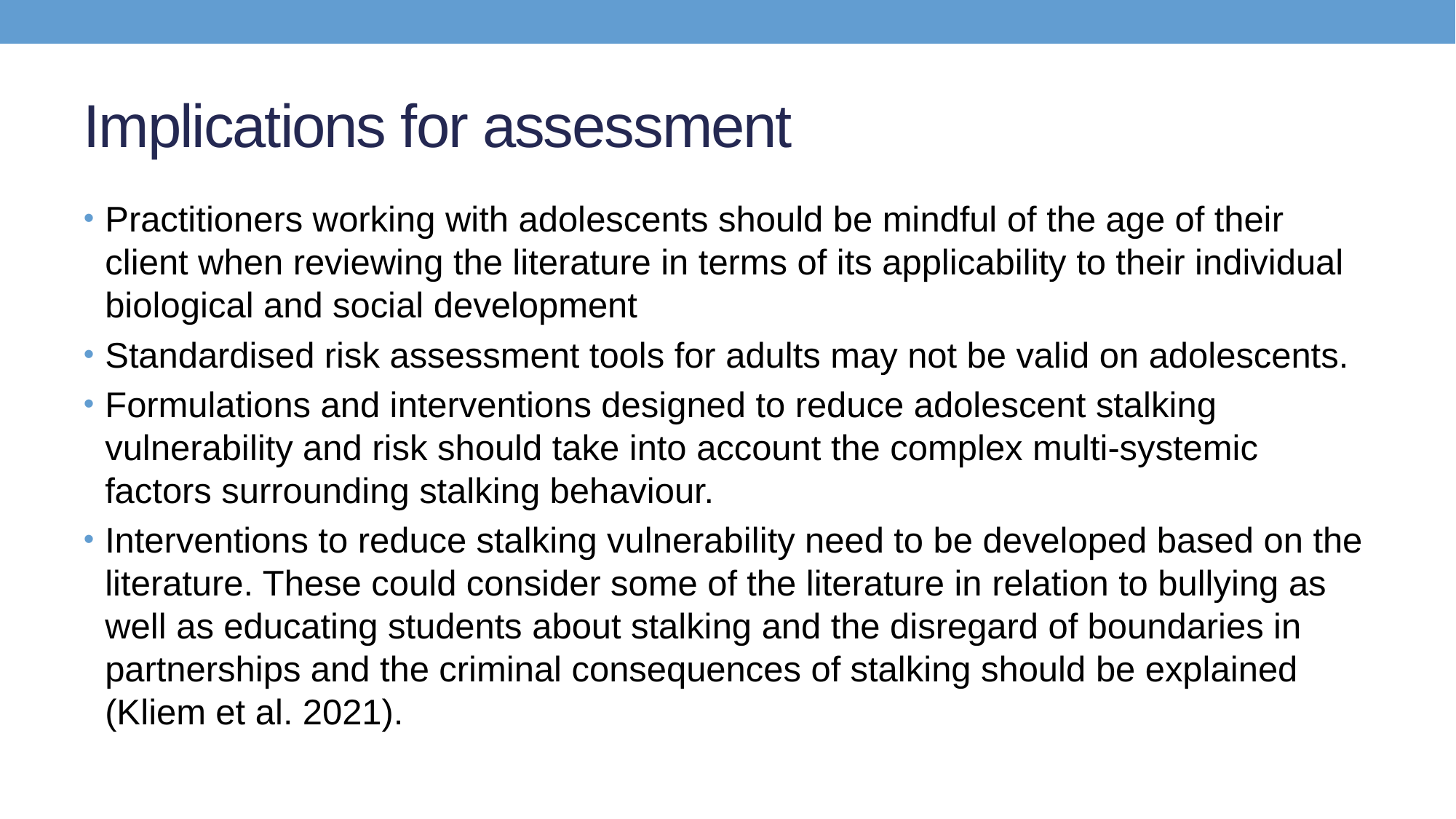

# Implications for assessment
Practitioners working with adolescents should be mindful of the age of their client when reviewing the literature in terms of its applicability to their individual biological and social development
Standardised risk assessment tools for adults may not be valid on adolescents.
Formulations and interventions designed to reduce adolescent stalking vulnerability and risk should take into account the complex multi-systemic factors surrounding stalking behaviour.
Interventions to reduce stalking vulnerability need to be developed based on the literature. These could consider some of the literature in relation to bullying as well as educating students about stalking and the disregard of boundaries in partnerships and the criminal consequences of stalking should be explained (Kliem et al. 2021).